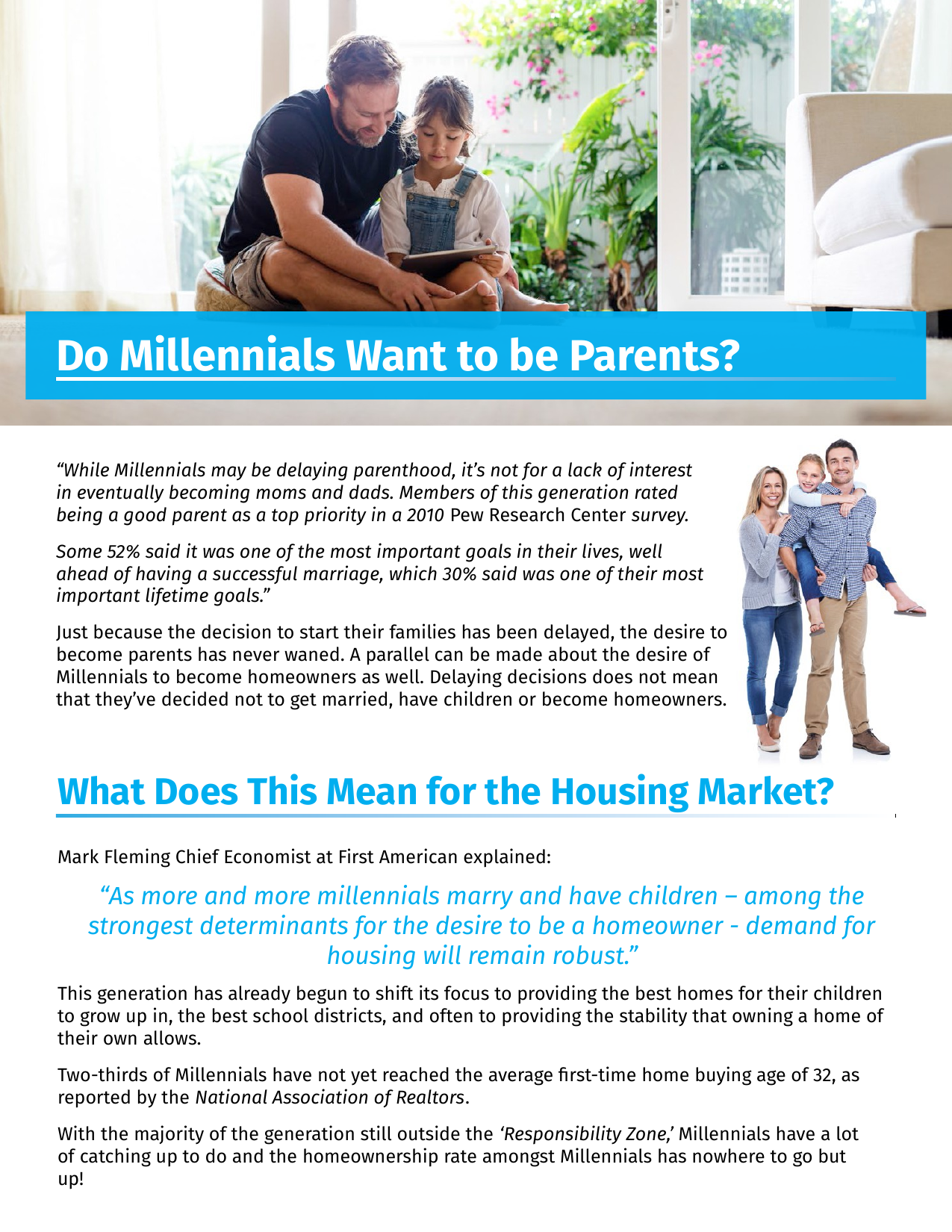

Do Millennials Want to be Parents?

“While Millennials may be delaying parenthood, it’s not for a lack of interest in eventually becoming moms and dads. Members of this generation rated being a good parent as a top priority in a 2010 Pew Research Center survey.
Some 52% said it was one of the most important goals in their lives, well ahead of having a successful marriage, which 30% said was one of their most important lifetime goals.”
Just because the decision to start their families has been delayed, the desire to become parents has never waned. A parallel can be made about the desire of Millennials to become homeowners as well. Delaying decisions does not mean that they’ve decided not to get married, have children or become homeowners.
What Does This Mean for the Housing Market?

Mark Fleming Chief Economist at First American explained:
“As more and more millennials marry and have children – among the strongest determinants for the desire to be a homeowner - demand for housing will remain robust.”
This generation has already begun to shift its focus to providing the best homes for their children to grow up in, the best school districts, and often to providing the stability that owning a home of their own allows.
Two-thirds of Millennials have not yet reached the average first-time home buying age of 32, as reported by the National Association of Realtors.
With the majority of the generation still outside the ‘Responsibility Zone,’ Millennials have a lot of catching up to do and the homeownership rate amongst Millennials has nowhere to go but up!